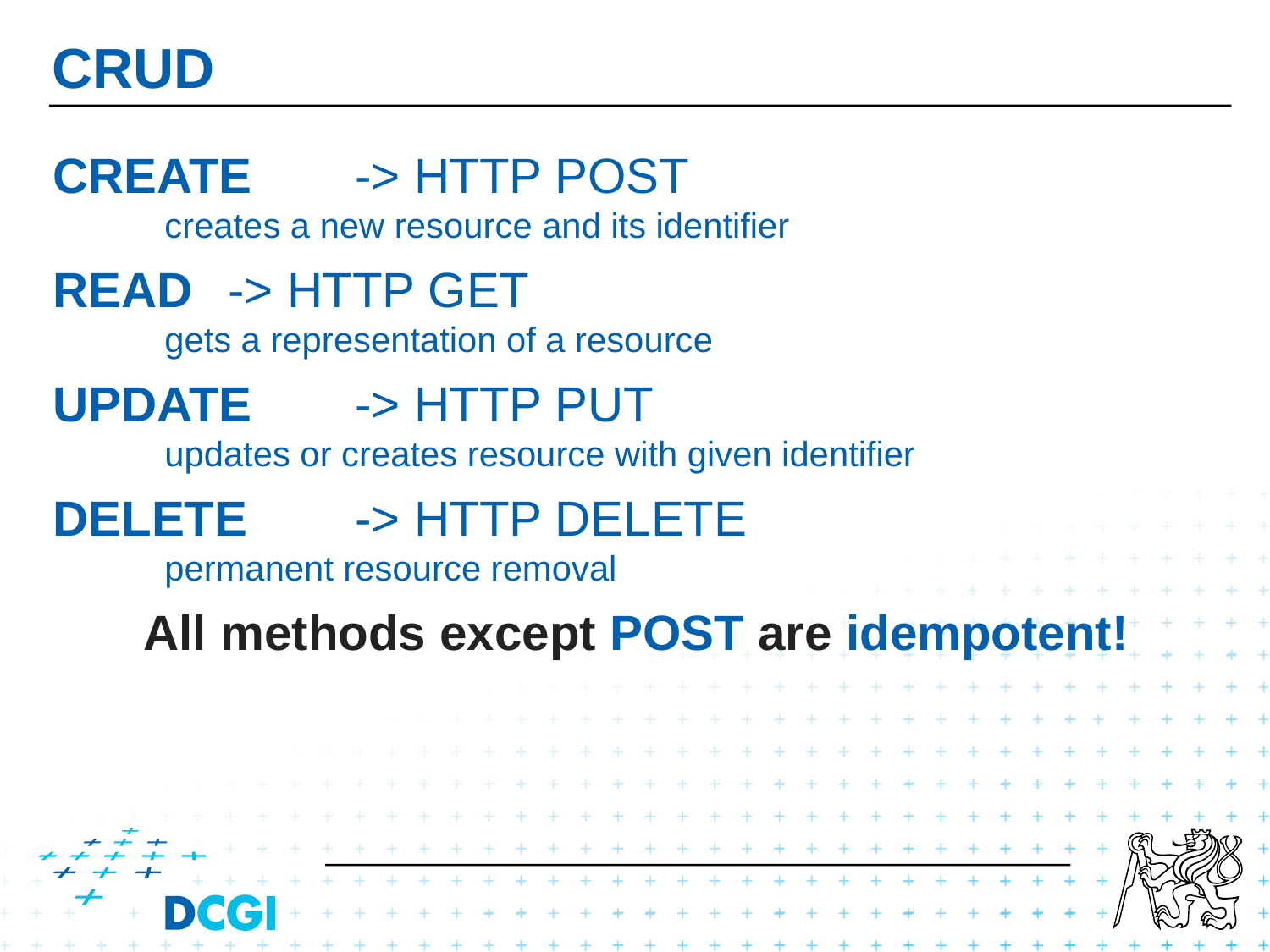

# CRUD
CREATE 	-> HTTP POST
creates a new resource and its identifier

READ 	-> HTTP GET
gets a representation of a resource

UPDATE 	-> HTTP PUT
updates or creates resource with given identifier

DELETE 	-> HTTP DELETE
permanent resource removal

All methods except POST are idempotent!